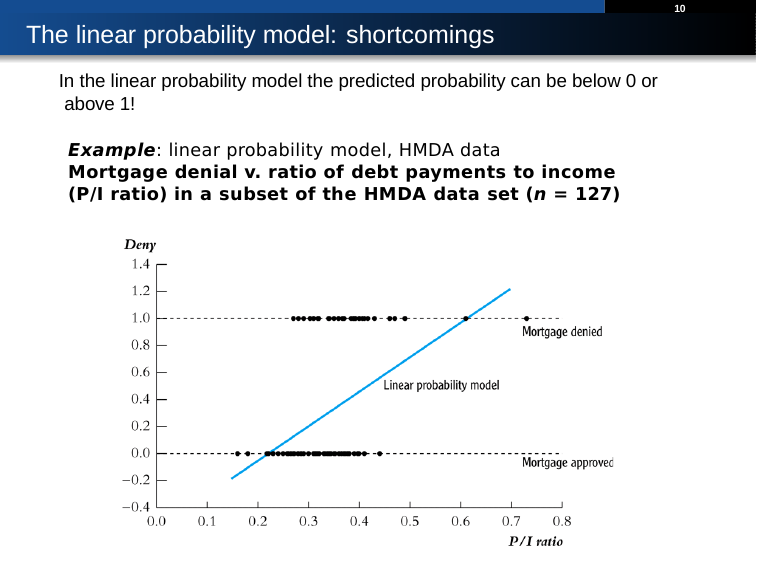

10

# The linear probability model: shortcomings
In the linear probability model the predicted probability can be below 0 or  above 1!

Example: linear probability model, HMDA data
Mortgage denial v. ratio of debt payments to income  (P/I ratio) in a subset of the HMDA data set (n = 127)